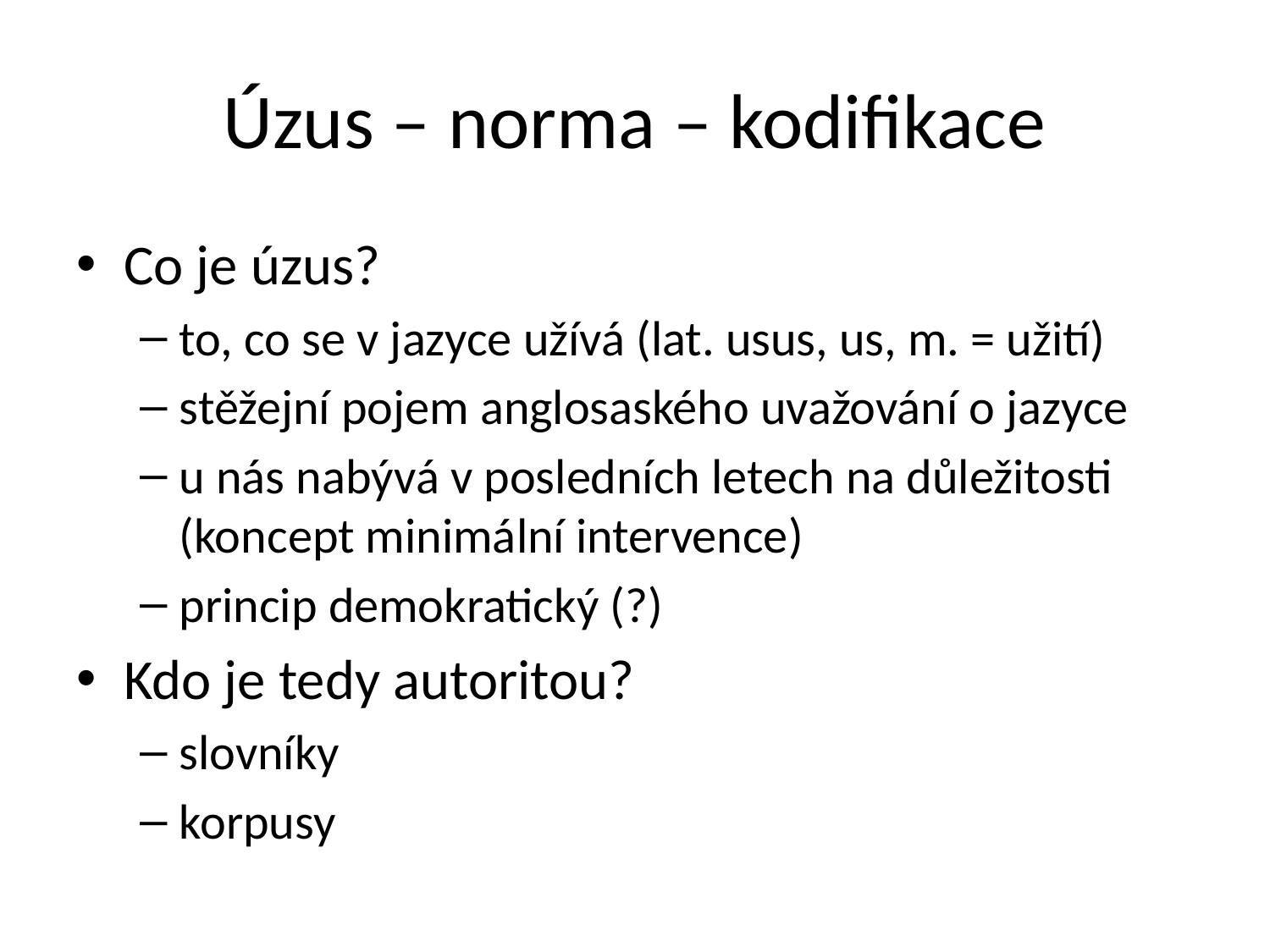

# Úzus – norma – kodifikace
Co je úzus?
to, co se v jazyce užívá (lat. usus, us, m. = užití)
stěžejní pojem anglosaského uvažování o jazyce
u nás nabývá v posledních letech na důležitosti (koncept minimální intervence)
princip demokratický (?)
Kdo je tedy autoritou?
slovníky
korpusy